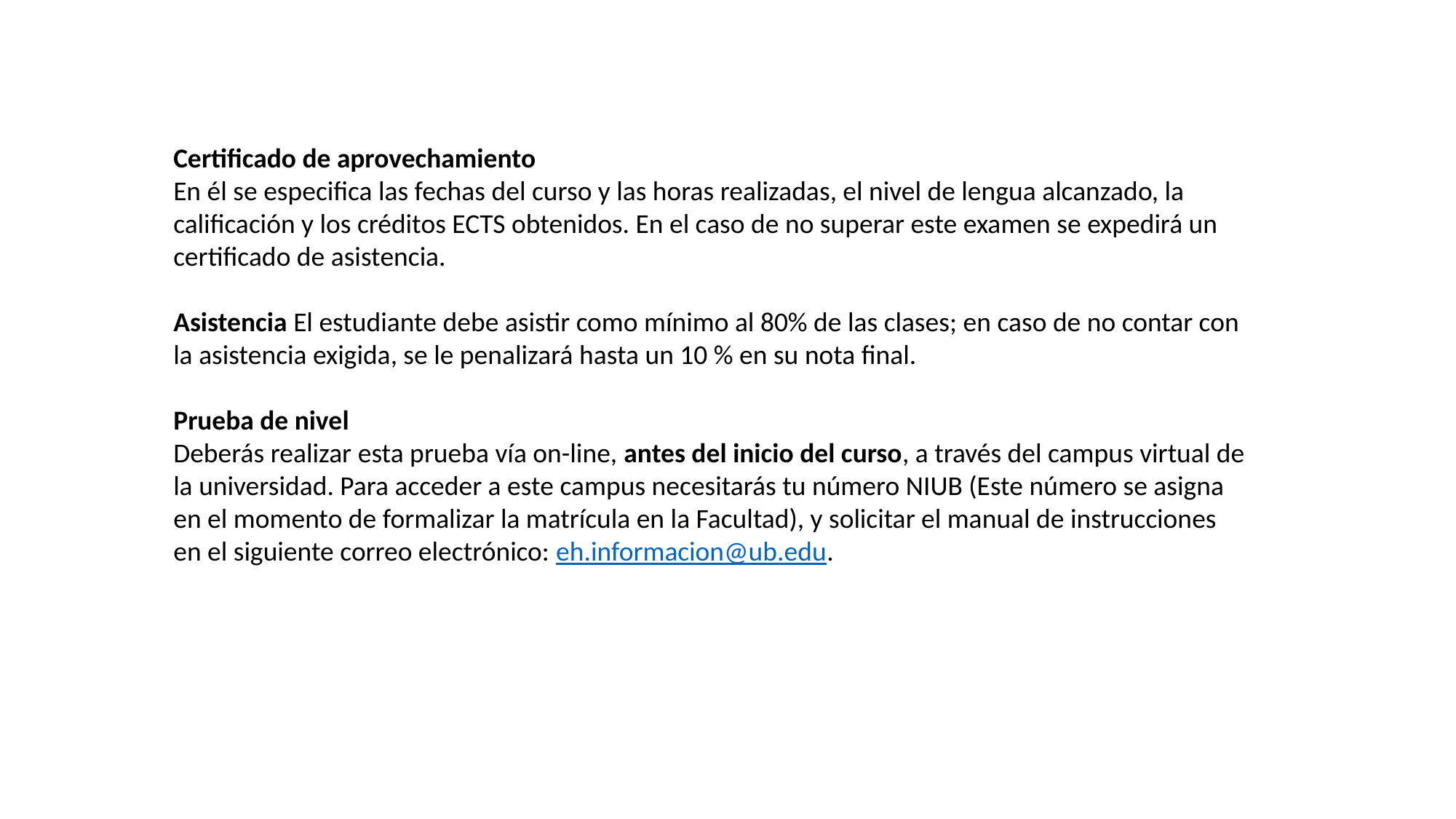

Certificado de aprovechamiento
En él se especifica las fechas del curso y las horas realizadas, el nivel de lengua alcanzado, la calificación y los créditos ECTS obtenidos. En el caso de no superar este examen se expedirá un certificado de asistencia.

Asistencia El estudiante debe asistir como mínimo al 80% de las clases; en caso de no contar con la asistencia exigida, se le penalizará hasta un 10 % en su nota final.

Prueba de nivel
Deberás realizar esta prueba vía on-line, antes del inicio del curso, a través del campus virtual de la universidad. Para acceder a este campus necesitarás tu número NIUB (Este número se asigna en el momento de formalizar la matrícula en la Facultad), y solicitar el manual de instrucciones en el siguiente correo electrónico: eh.informacion@ub.edu.